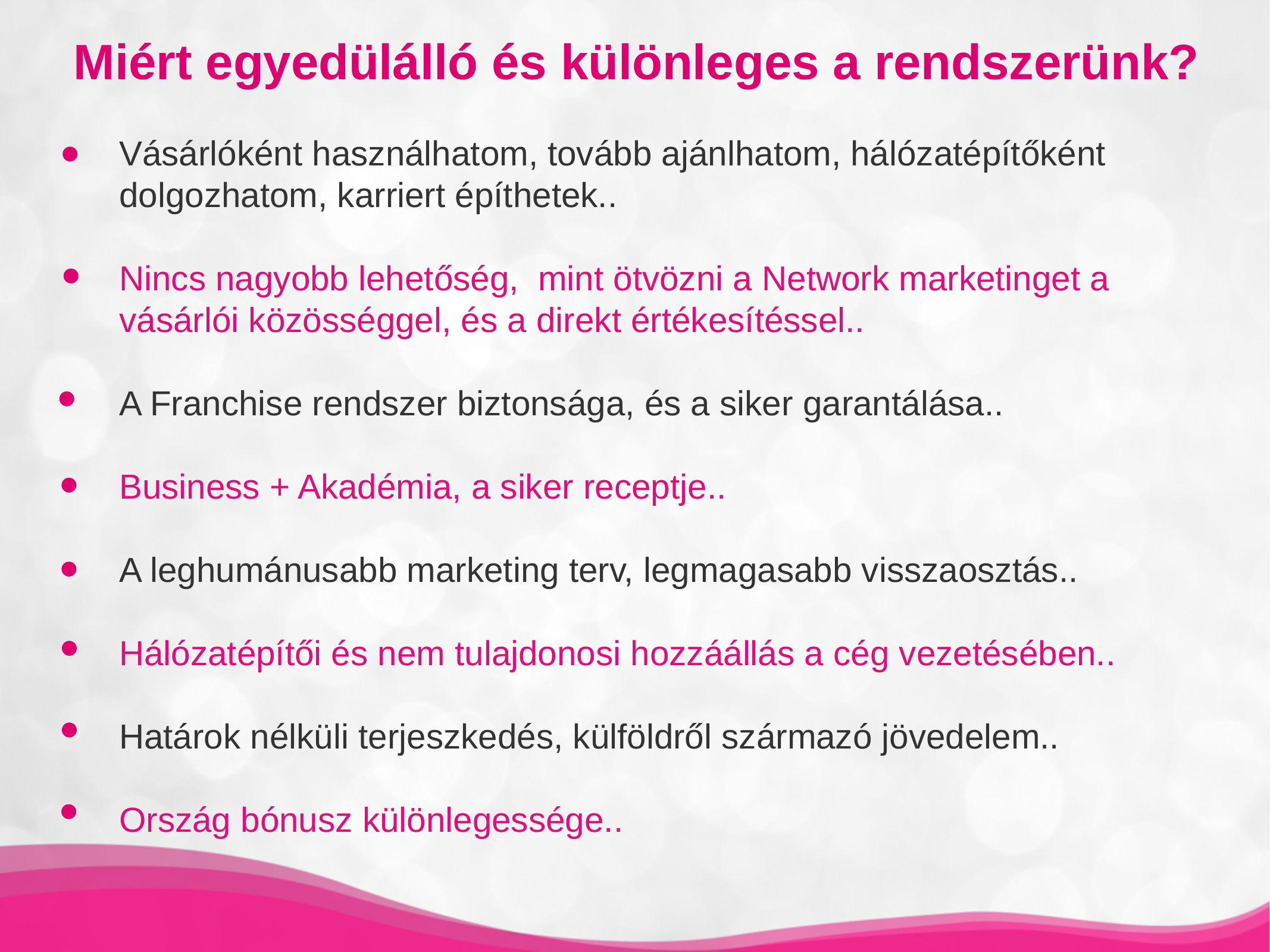

Miért egyedülálló és különleges a rendszerünk?
Vásárlóként használhatom, tovább ajánlhatom, hálózatépítőként dolgozhatom, karriert építhetek..

Nincs nagyobb lehetőség,  mint ötvözni a Network marketinget a vásárlói közösséggel, és a direkt értékesítéssel..

A Franchise rendszer biztonsága, és a siker garantálása..

Business + Akadémia, a siker receptje..

A leghumánusabb marketing terv, legmagasabb visszaosztás..

Hálózatépítői és nem tulajdonosi hozzáállás a cég vezetésében..

Határok nélküli terjeszkedés, külföldről származó jövedelem..

Ország bónusz különlegessége..